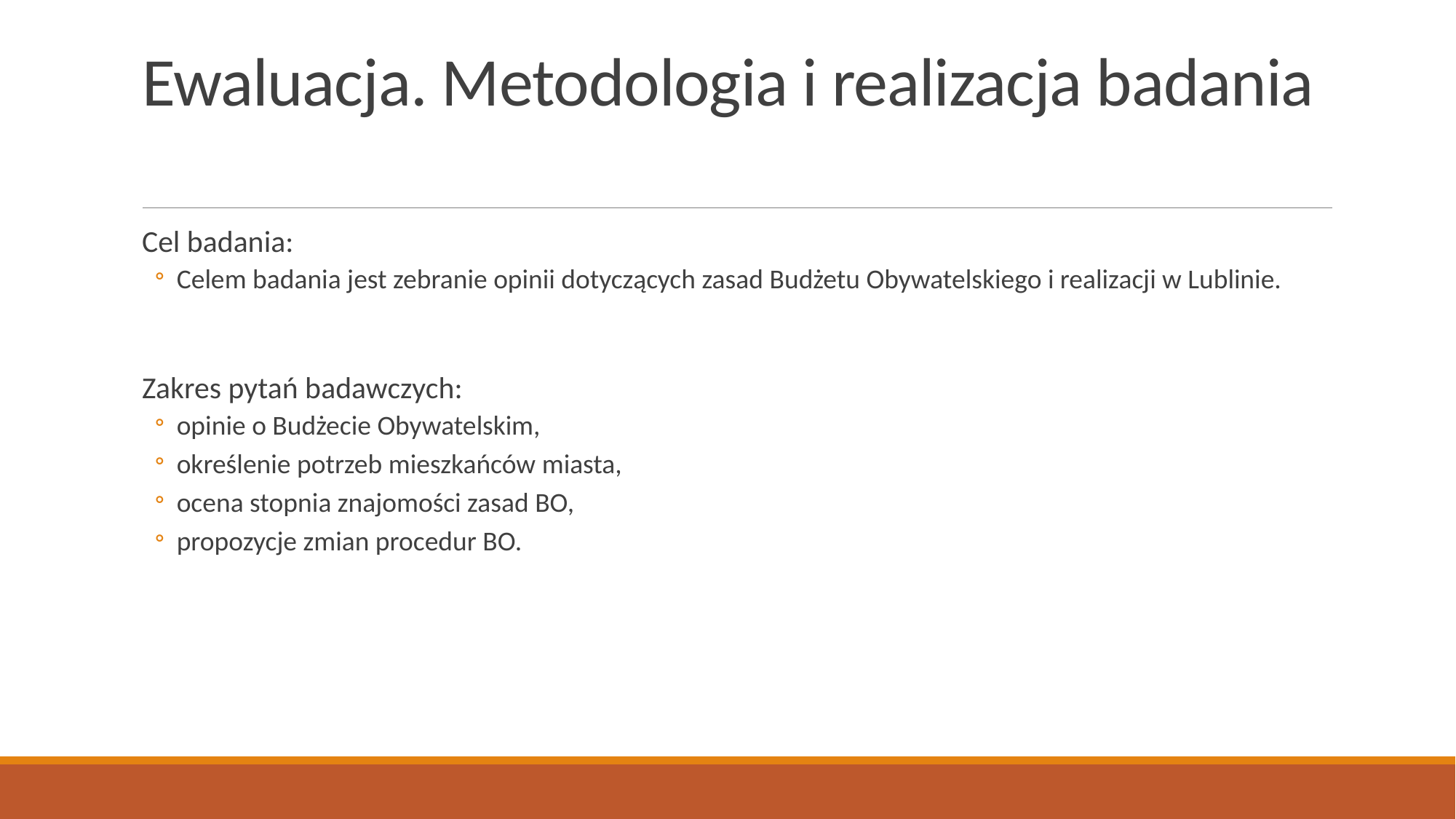

# Ewaluacja. Metodologia i realizacja badania
Cel badania:
Celem badania jest zebranie opinii dotyczących zasad Budżetu Obywatelskiego i realizacji w Lublinie.

Zakres pytań badawczych:
opinie o Budżecie Obywatelskim,
określenie potrzeb mieszkańców miasta,
ocena stopnia znajomości zasad BO,
propozycje zmian procedur BO.